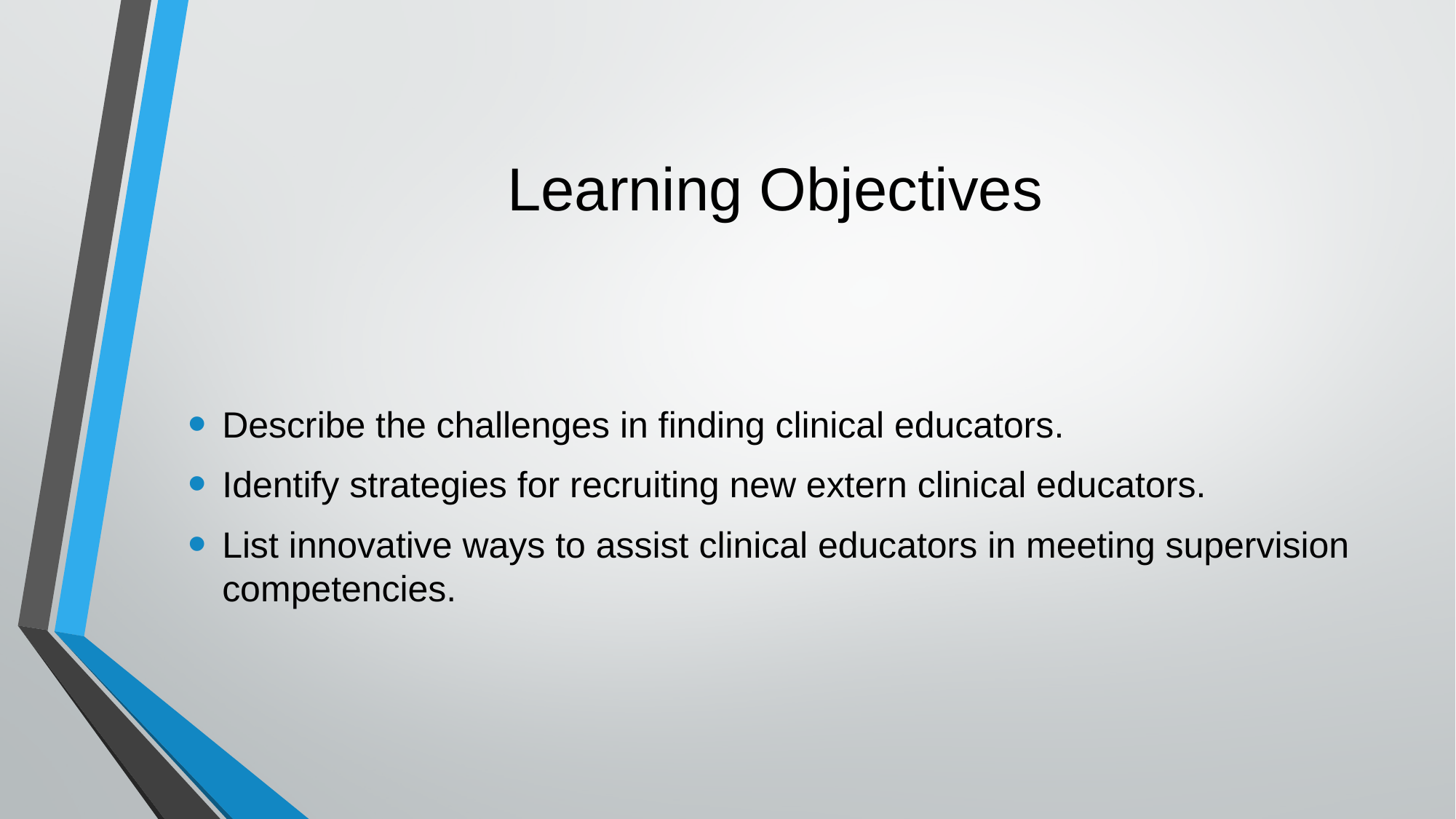

# Learning Objectives
Describe the challenges in finding clinical educators.
Identify strategies for recruiting new extern clinical educators.
List innovative ways to assist clinical educators in meeting supervision competencies.